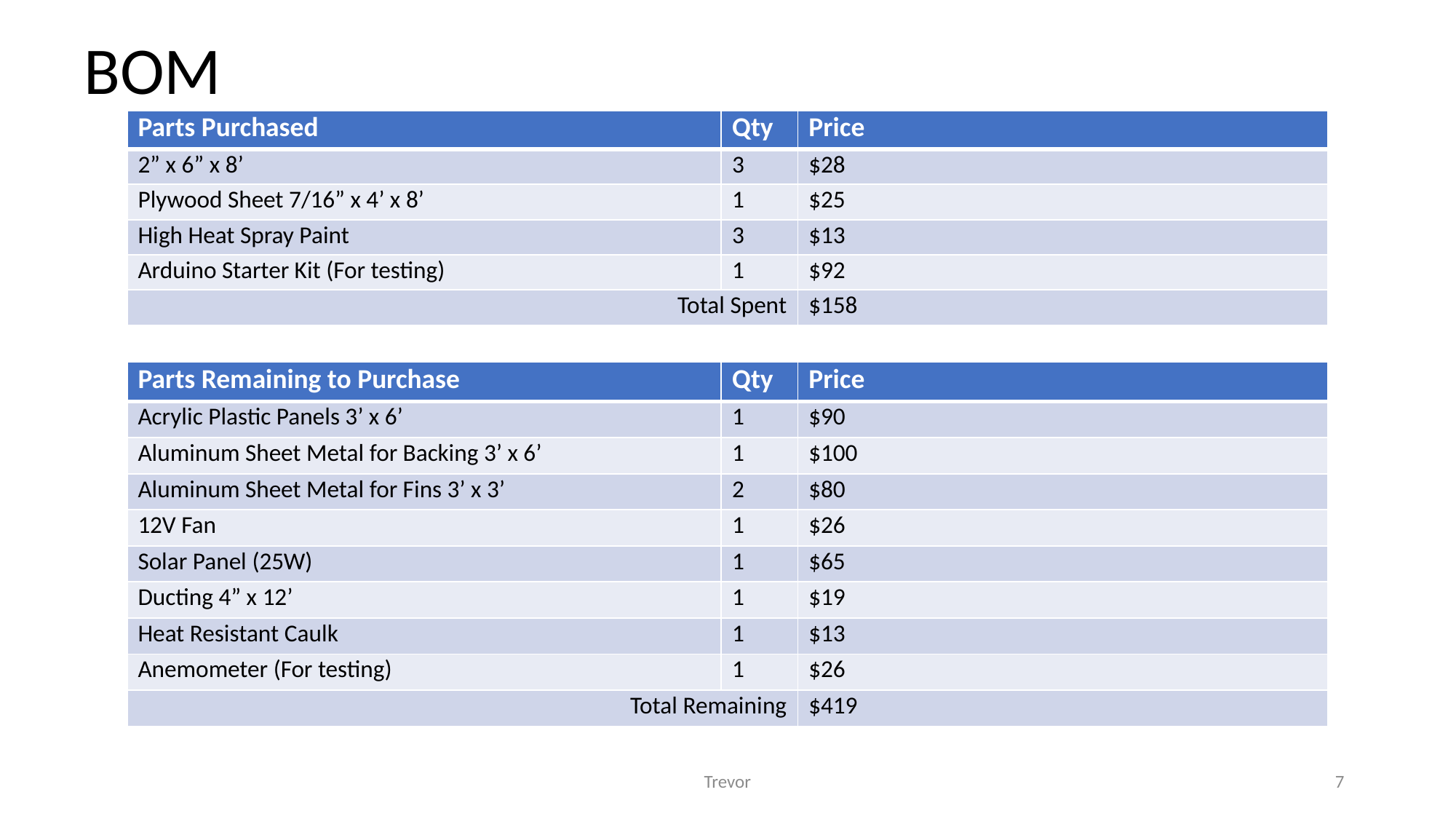

# BOM
| Parts Purchased | Qty | Price |
| --- | --- | --- |
| 2” x 6” x 8’ | 3 | $28 |
| Plywood Sheet 7/16” x 4’ x 8’ | 1 | $25 |
| High Heat Spray Paint | 3 | $13 |
| Arduino Starter Kit (For testing) | 1 | $92 |
| Total Spent |  | $158 |
| Parts Remaining to Purchase | Qty | Price |
| --- | --- | --- |
| Acrylic Plastic Panels 3’ x 6’ | 1 | $90 |
| Aluminum Sheet Metal for Backing 3’ x 6’ | 1 | $100 |
| Aluminum Sheet Metal for Fins 3’ x 3’ | 2 | $80 |
| 12V Fan | 1 | $26 |
| Solar Panel (25W) | 1 | $65 |
| Ducting 4” x 12’ | 1 | $19 |
| Heat Resistant Caulk | 1 | $13 |
| Anemometer (For testing) | 1 | $26 |
| Total Remaining |  | $419 |
Trevor
7